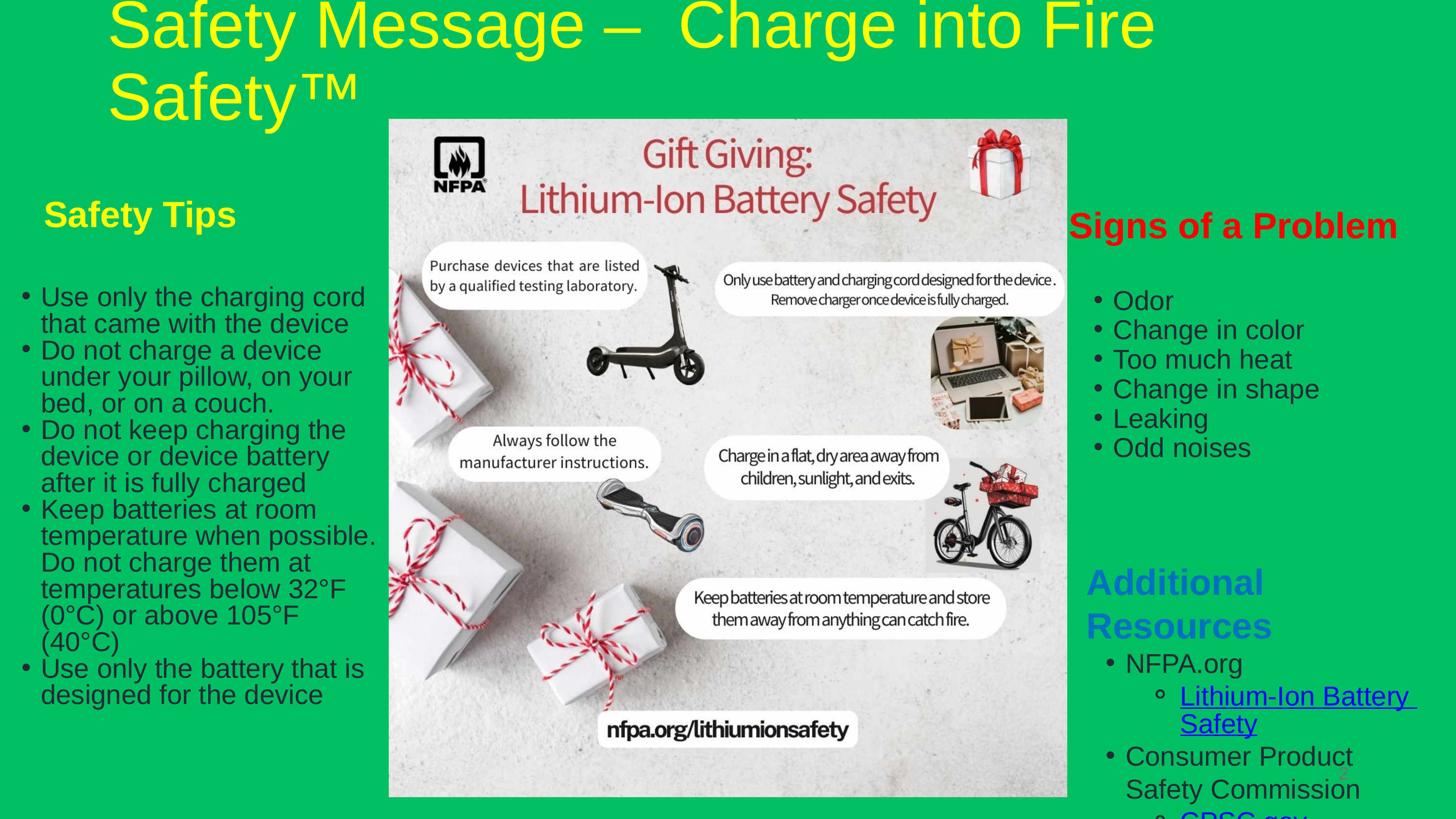

Safety Message –  Charge into Fire Safety™

Safety Tips
Signs of a Problem
Use only the charging cord that came with the device
Do not charge a device under your pillow, on your bed, or on a couch.
Do not keep charging the device or device battery after it is fully charged
Keep batteries at room temperature when possible. Do not charge them at temperatures below 32°F (0°C) or above 105°F (40°C)
Use only the battery that is designed for the device
Odor
Change in color
Too much heat
Change in shape
Leaking
Odd noises
Additional Resources
NFPA.org
Lithium-Ion Battery Safety
Consumer Product Safety Commission
CPSC.gov
2